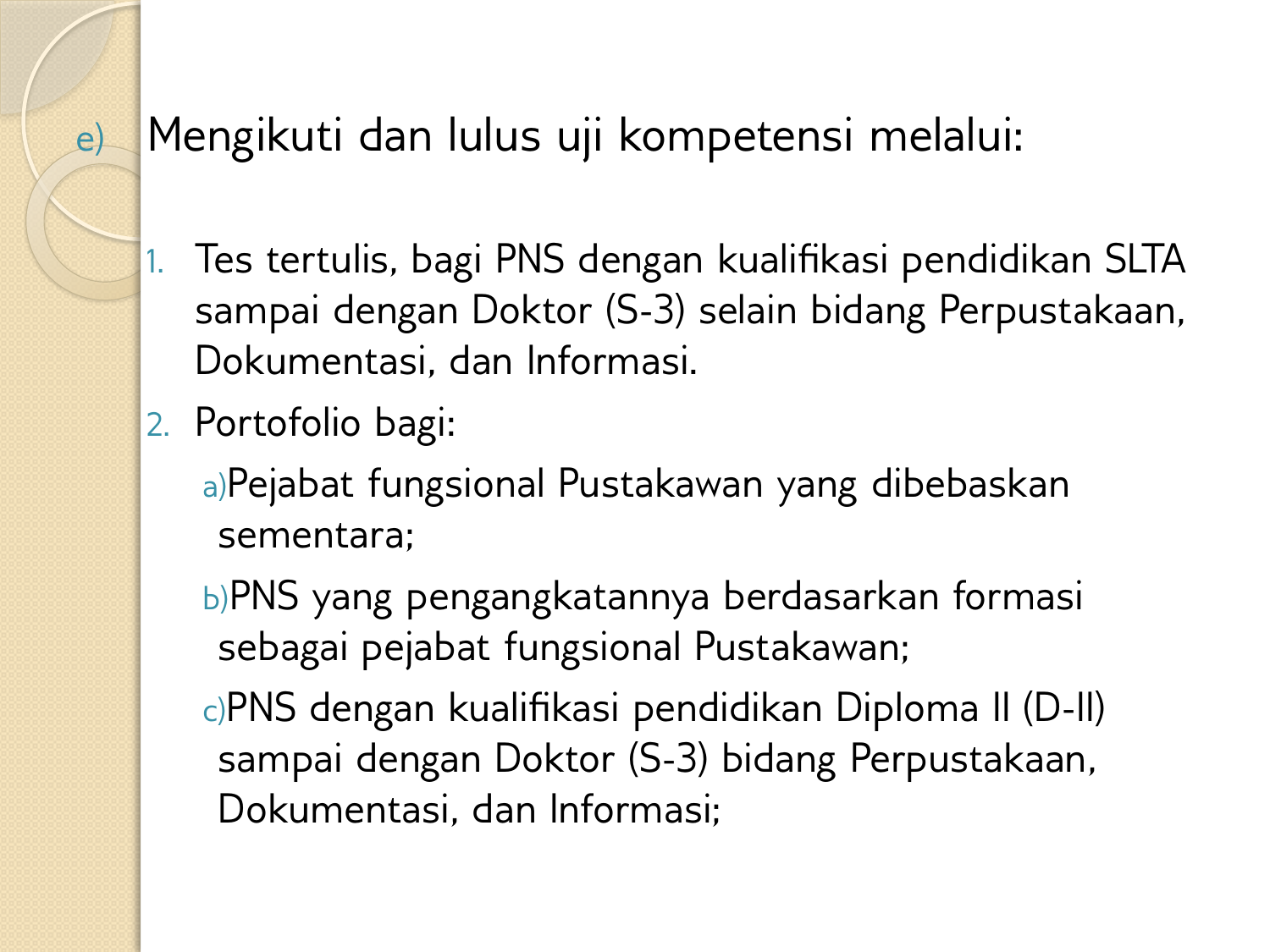

#
Mengikuti dan lulus uji kompetensi melalui:
Tes tertulis, bagi PNS dengan kualifikasi pendidikan SLTA sampai dengan Doktor (S-3) selain bidang Perpustakaan, Dokumentasi, dan Informasi.
Portofolio bagi:
Pejabat fungsional Pustakawan yang dibebaskan sementara;
PNS yang pengangkatannya berdasarkan formasi sebagai pejabat fungsional Pustakawan;
PNS dengan kualifikasi pendidikan Diploma II (D-II) sampai dengan Doktor (S-3) bidang Perpustakaan, Dokumentasi, dan Informasi;